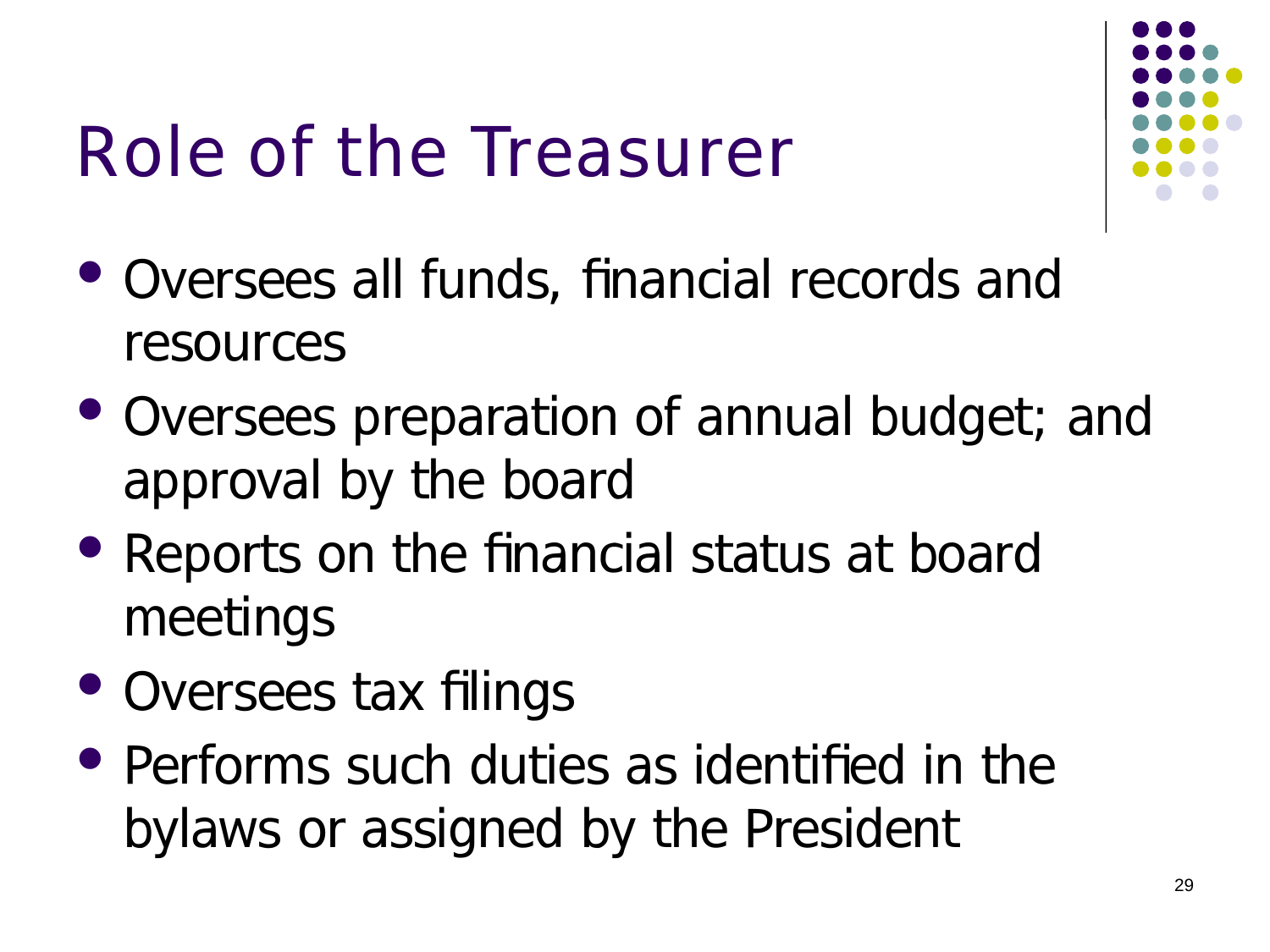

# Role of the Treasurer
Oversees all funds, financial records and resources
Oversees preparation of annual budget; and approval by the board
Reports on the financial status at board meetings
Oversees tax filings
Performs such duties as identified in the bylaws or assigned by the President
29